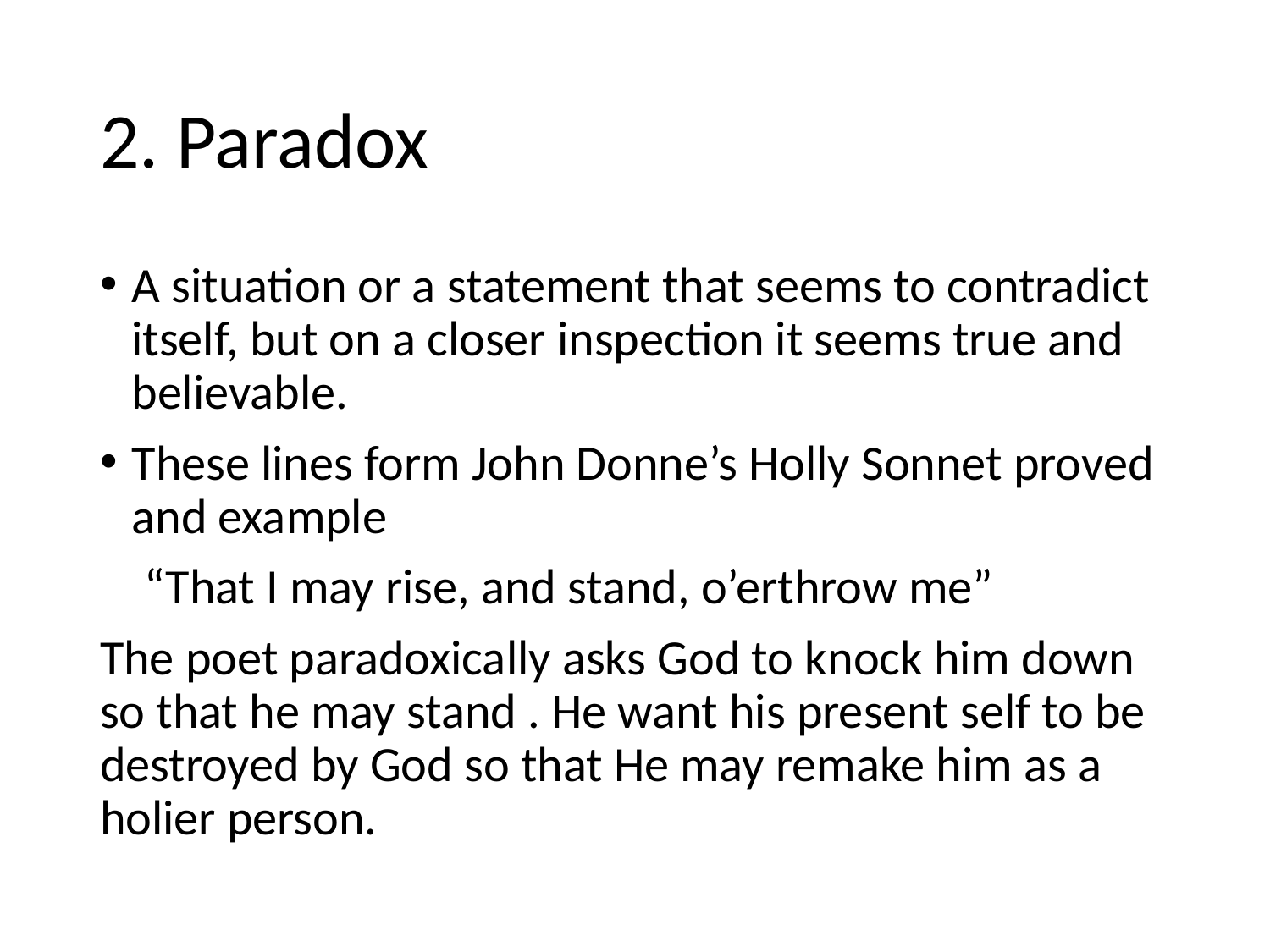

# 2. Paradox
A situation or a statement that seems to contradict itself, but on a closer inspection it seems true and believable.
These lines form John Donne’s Holly Sonnet proved and example
    “That I may rise, and stand, o’erthrow me”
The poet paradoxically asks God to knock him down so that he may stand . He want his present self to be destroyed by God so that He may remake him as a holier person.